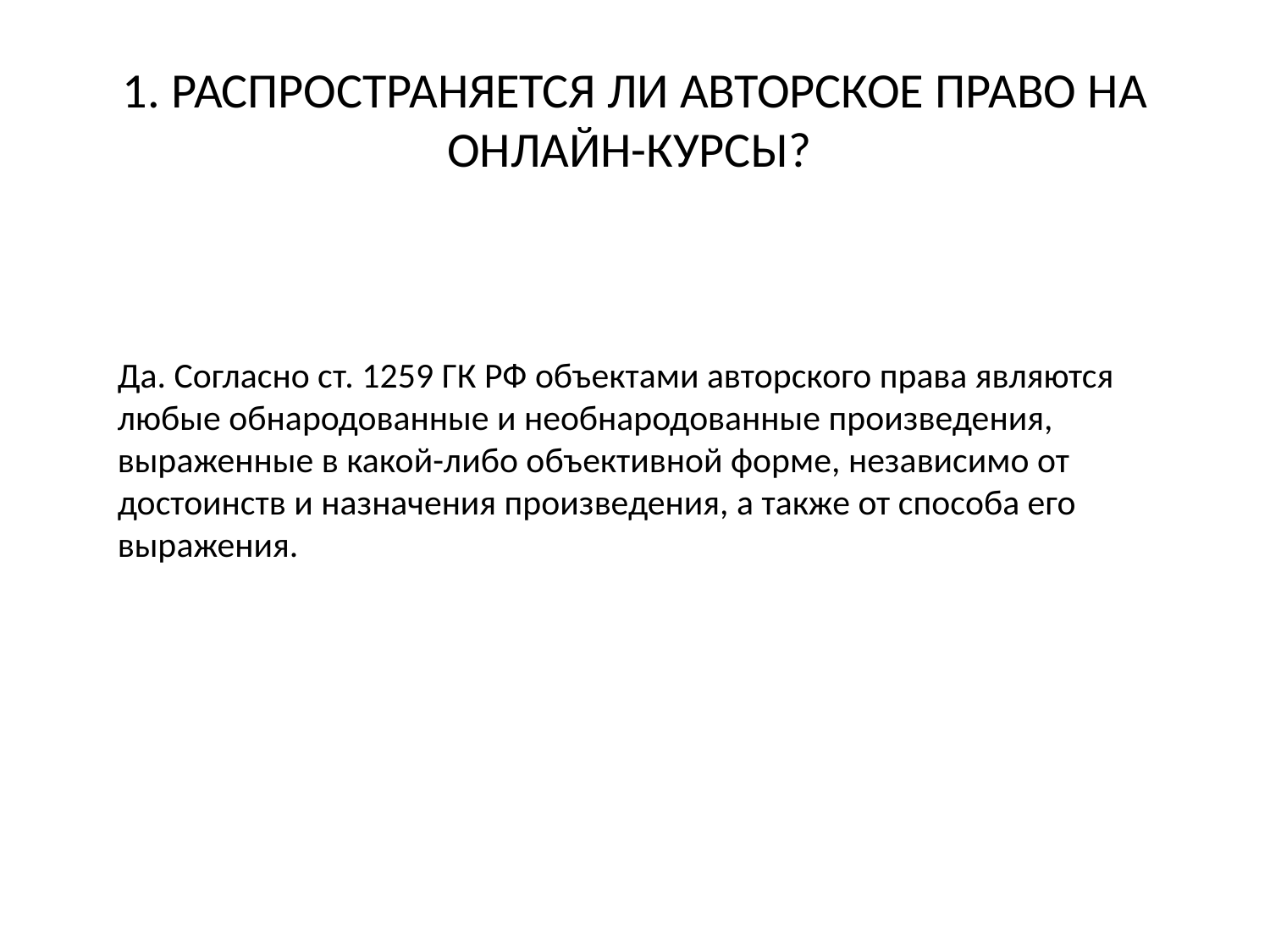

# 1. РАСПРОСТРАНЯЕТСЯ ЛИ АВТОРСКОЕ ПРАВО НА ОНЛАЙН-КУРСЫ?
Да. Согласно ст. 1259 ГК РФ объектами авторского права являются любые обнародованные и необнародованные произведения, выраженные в какой-либо объективной форме, независимо от достоинств и назначения произведения, а также от способа его выражения.